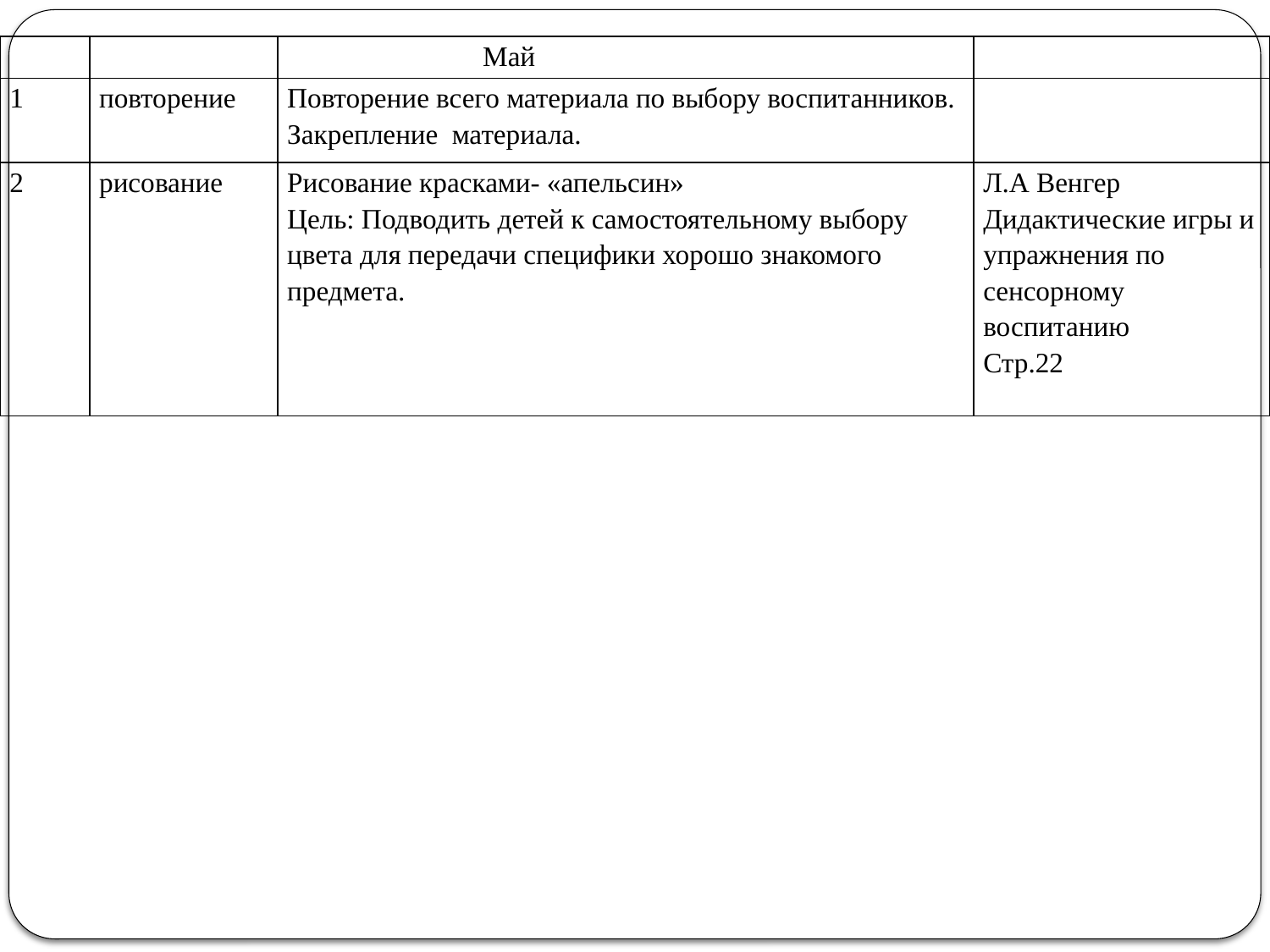

|  |  | Май |  |
| --- | --- | --- | --- |
| 1 | повторение | Повторение всего материала по выбору воспитанников. Закрепление материала. |  |
| 2 | рисование | Рисование красками- «апельсин» Цель: Подводить детей к самостоятельному выбору цвета для передачи специфики хорошо знакомого предмета. | Л.А Венгер Дидактические игры и упражнения по сенсорному воспитанию Стр.22 |